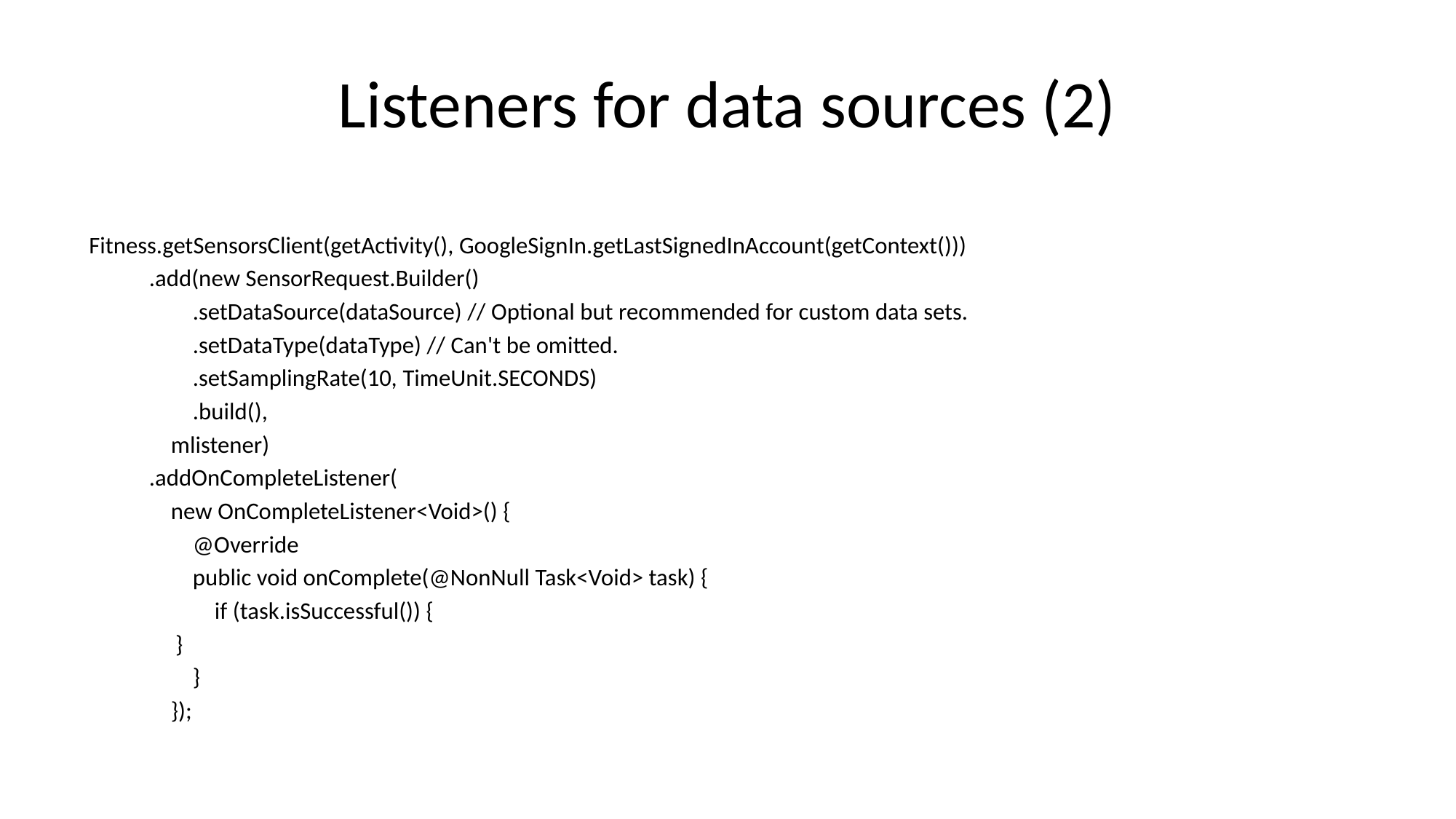

# Listeners for data sources (2)

 Fitness.getSensorsClient(getActivity(), GoogleSignIn.getLastSignedInAccount(getContext()))
            .add(new SensorRequest.Builder()
                    .setDataSource(dataSource) // Optional but recommended for custom data sets.
                    .setDataType(dataType) // Can't be omitted.
                    .setSamplingRate(10, TimeUnit.SECONDS)
                    .build(),
                mlistener)
            .addOnCompleteListener(
                new OnCompleteListener<Void>() {
                    @Override
                    public void onComplete(@NonNull Task<Void> task) {
                        if (task.isSuccessful()) {
	       }
                    }
                });